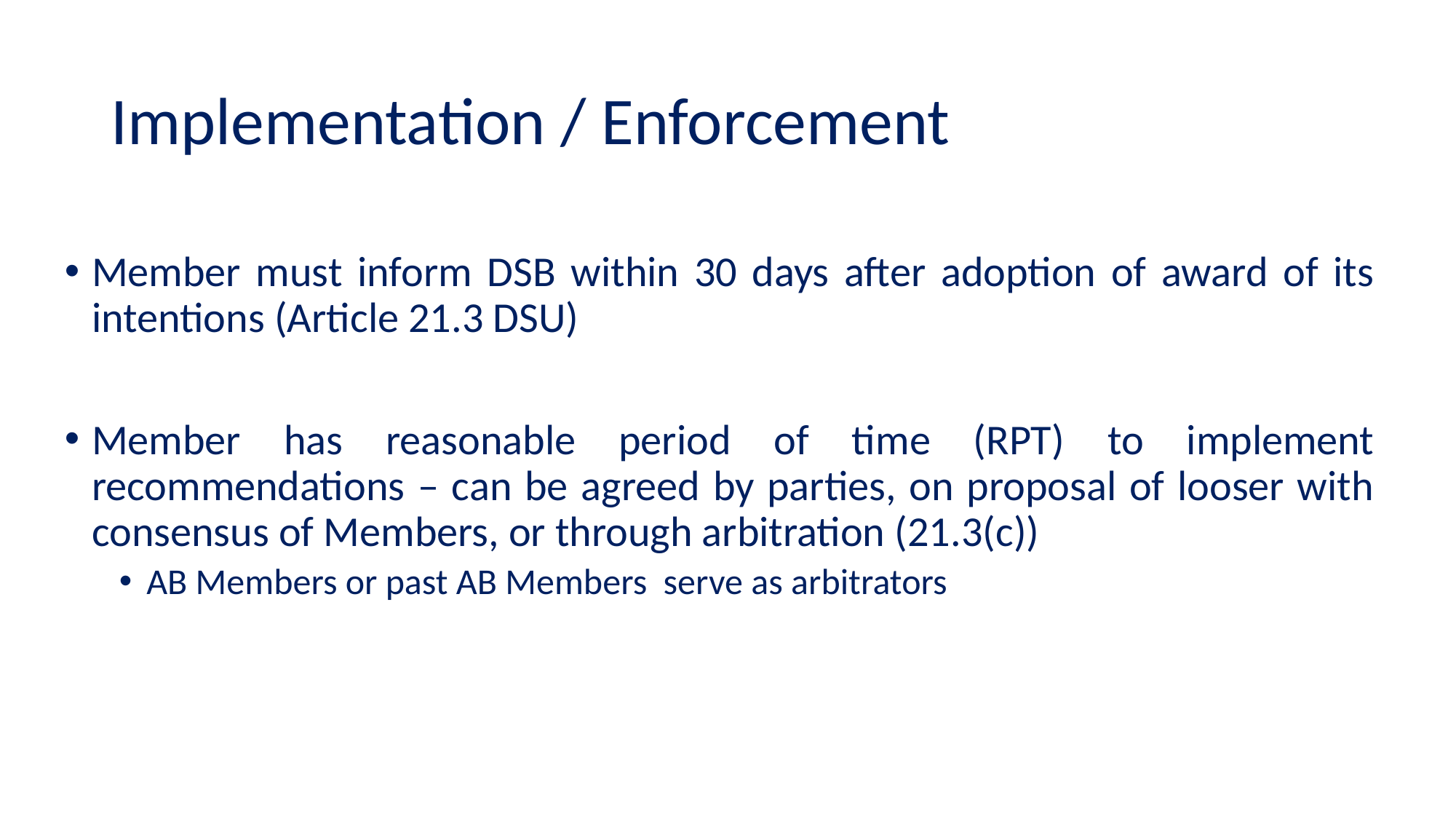

# Implementation / Enforcement
Member must inform DSB within 30 days after adoption of award of its intentions (Article 21.3 DSU)

Member has reasonable period of time (RPT) to implement recommendations – can be agreed by parties, on proposal of looser with consensus of Members, or through arbitration (21.3(c))
AB Members or past AB Members  serve as arbitrators